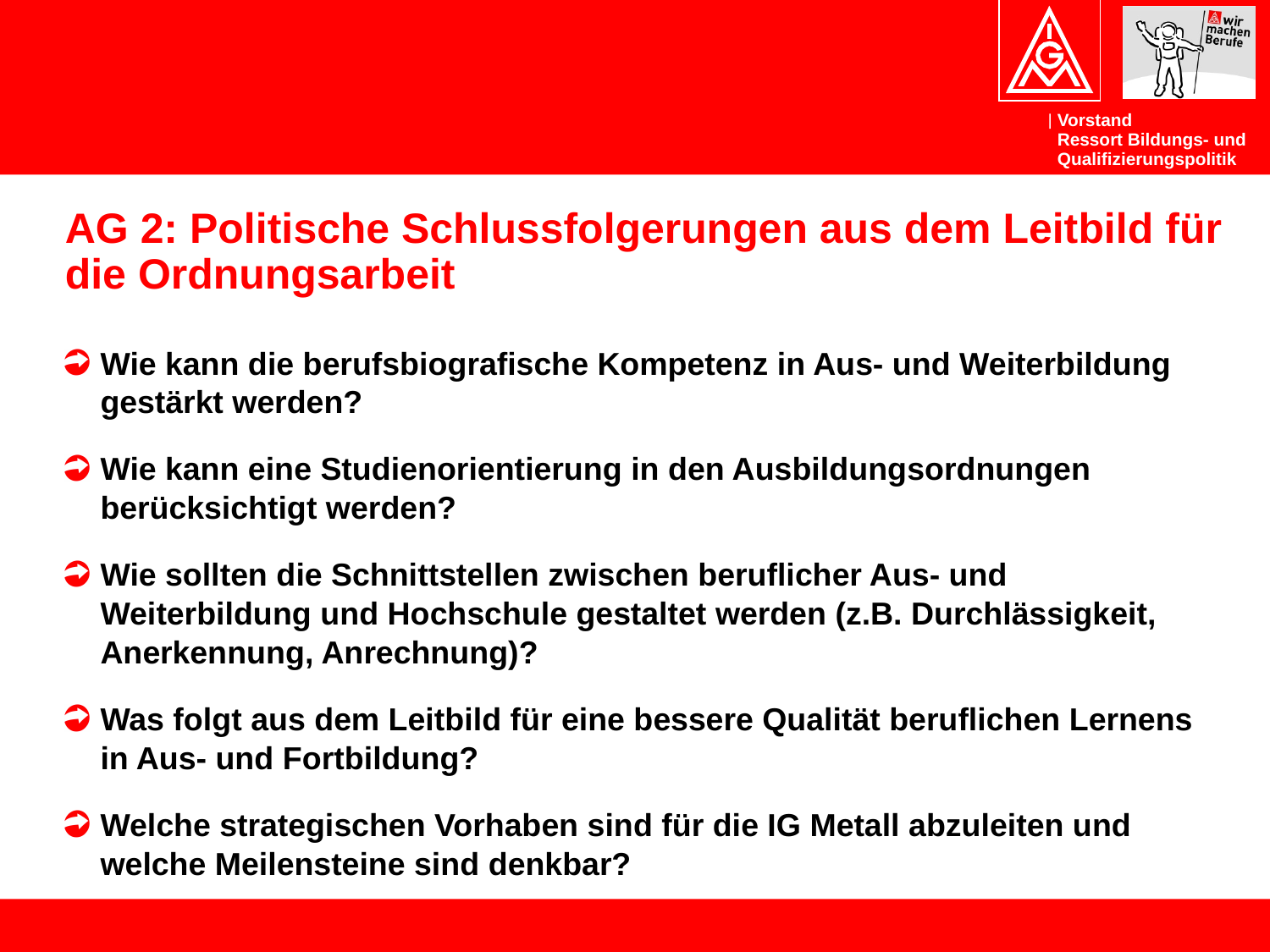

# AG 2: Politische Schlussfolgerungen aus dem Leitbild für die Ordnungsarbeit
Wie kann die berufsbiografische Kompetenz in Aus- und Weiterbildung gestärkt werden?
Wie kann eine Studienorientierung in den Ausbildungsordnungen berücksichtigt werden?
Wie sollten die Schnittstellen zwischen beruflicher Aus- und Weiterbildung und Hochschule gestaltet werden (z.B. Durchlässigkeit, Anerkennung, Anrechnung)?
Was folgt aus dem Leitbild für eine bessere Qualität beruflichen Lernens in Aus- und Fortbildung?
Welche strategischen Vorhaben sind für die IG Metall abzuleiten und welche Meilensteine sind denkbar?